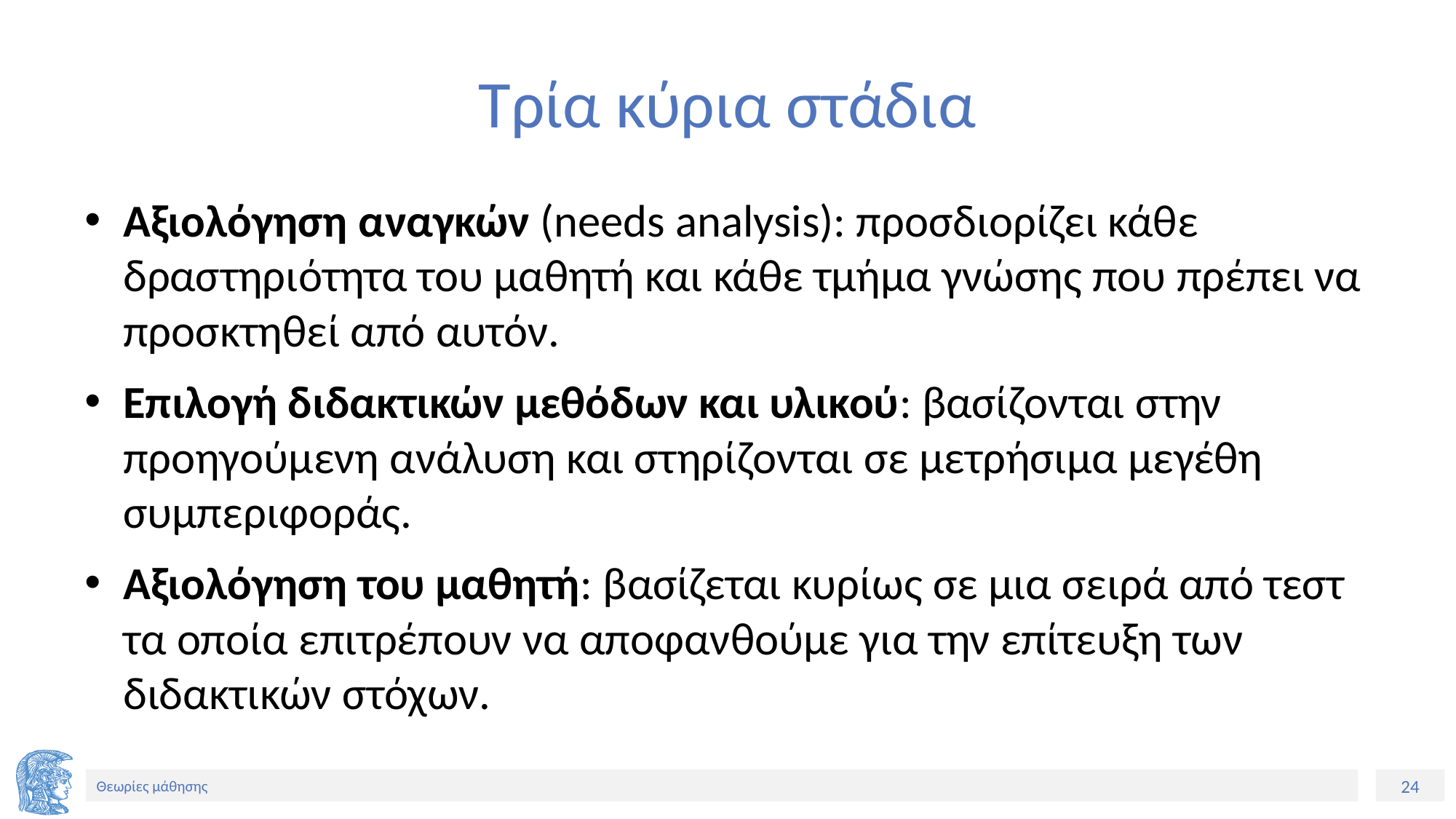

# Τρία κύρια στάδια
Αξιολόγηση αναγκών (needs analysis): προσδιορίζει κάθε δραστηριότητα του μαθητή και κάθε τμήμα γνώσης που πρέπει να προσκτηθεί από αυτόν.
Επιλογή διδακτικών μεθόδων και υλικού: βασίζονται στην προηγούμενη ανάλυση και στηρίζονται σε μετρήσιμα μεγέθη συμπεριφοράς.
Αξιολόγηση του μαθητή: βασίζεται κυρίως σε μια σειρά από τεστ τα οποία επιτρέπουν να αποφανθούμε για την επίτευξη των διδακτικών στόχων.